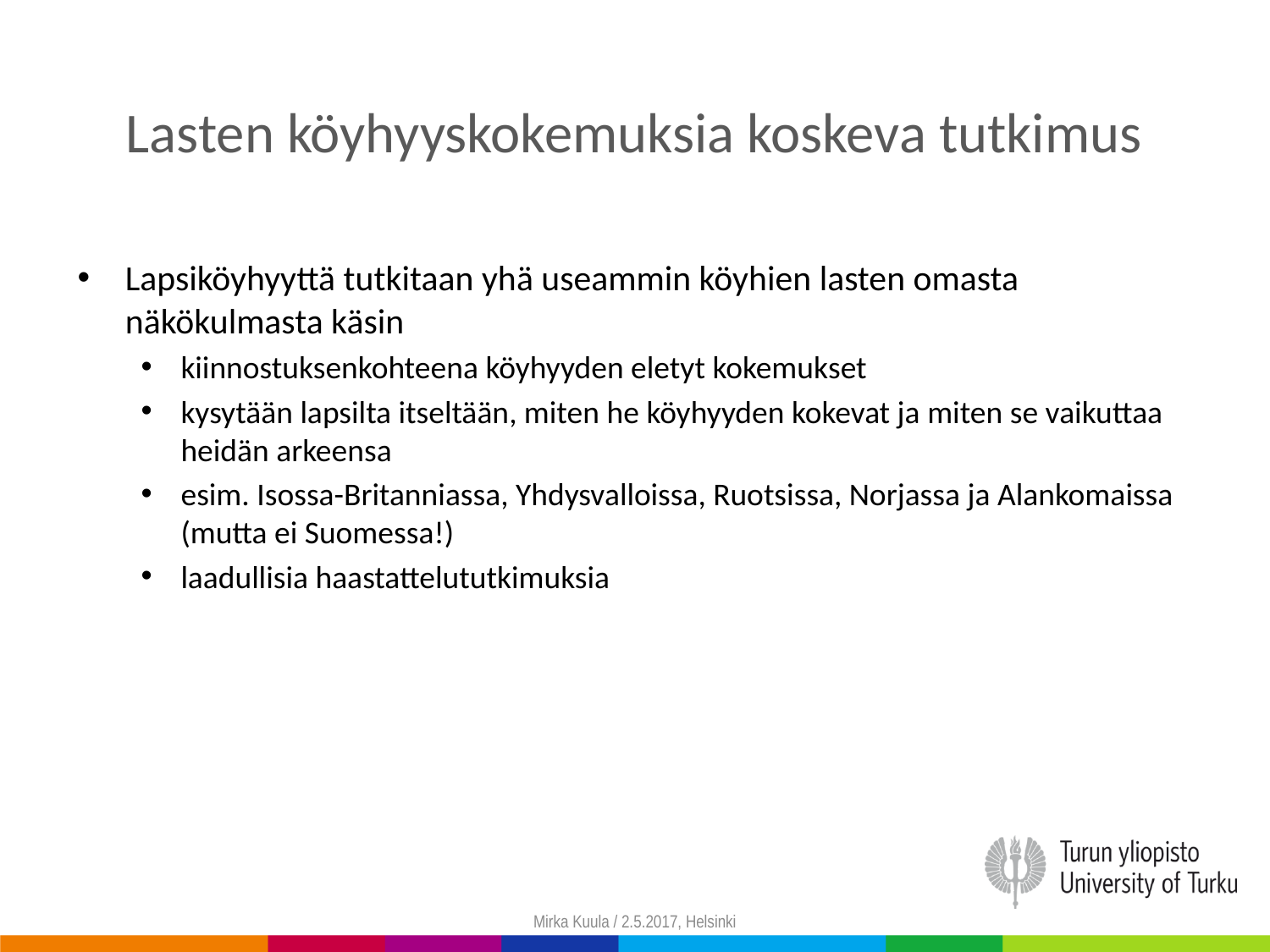

# Lasten köyhyyskokemuksia koskeva tutkimus
Lapsiköyhyyttä tutkitaan yhä useammin köyhien lasten omasta näkökulmasta käsin
kiinnostuksenkohteena köyhyyden eletyt kokemukset
kysytään lapsilta itseltään, miten he köyhyyden kokevat ja miten se vaikuttaa heidän arkeensa
esim. Isossa-Britanniassa, Yhdysvalloissa, Ruotsissa, Norjassa ja Alankomaissa (mutta ei Suomessa!)
laadullisia haastattelututkimuksia

Mirka Kuula / 2.5.2017, Helsinki